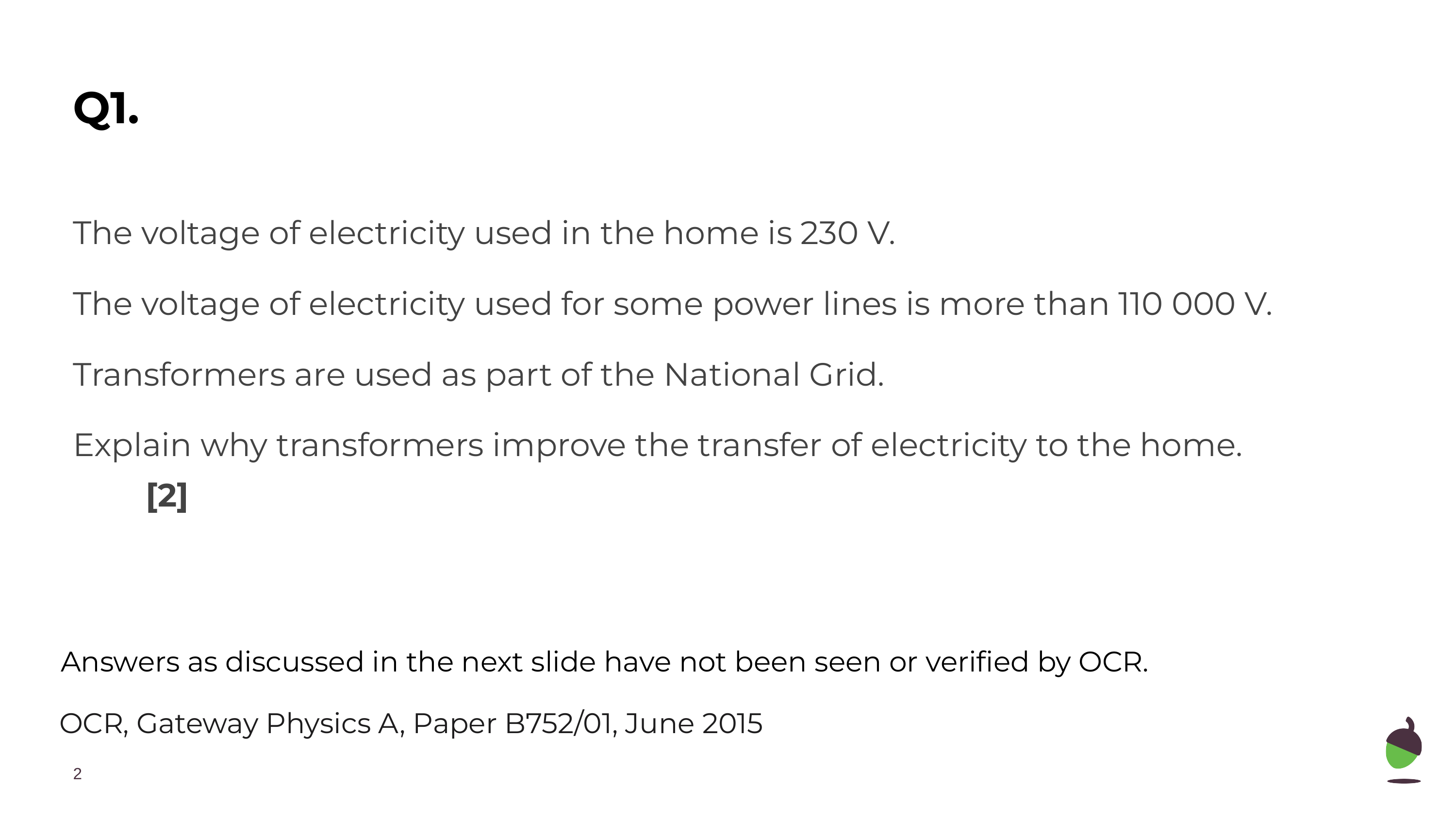

# Q1.
The voltage of electricity used in the home is 230 V.
The voltage of electricity used for some power lines is more than 110 000 V.
Transformers are used as part of the National Grid.
Explain why transformers improve the transfer of electricity to the home.		[2]
Answers as discussed in the next slide have not been seen or verified by OCR.
OCR, Gateway Physics A, Paper B752/01, June 2015
2